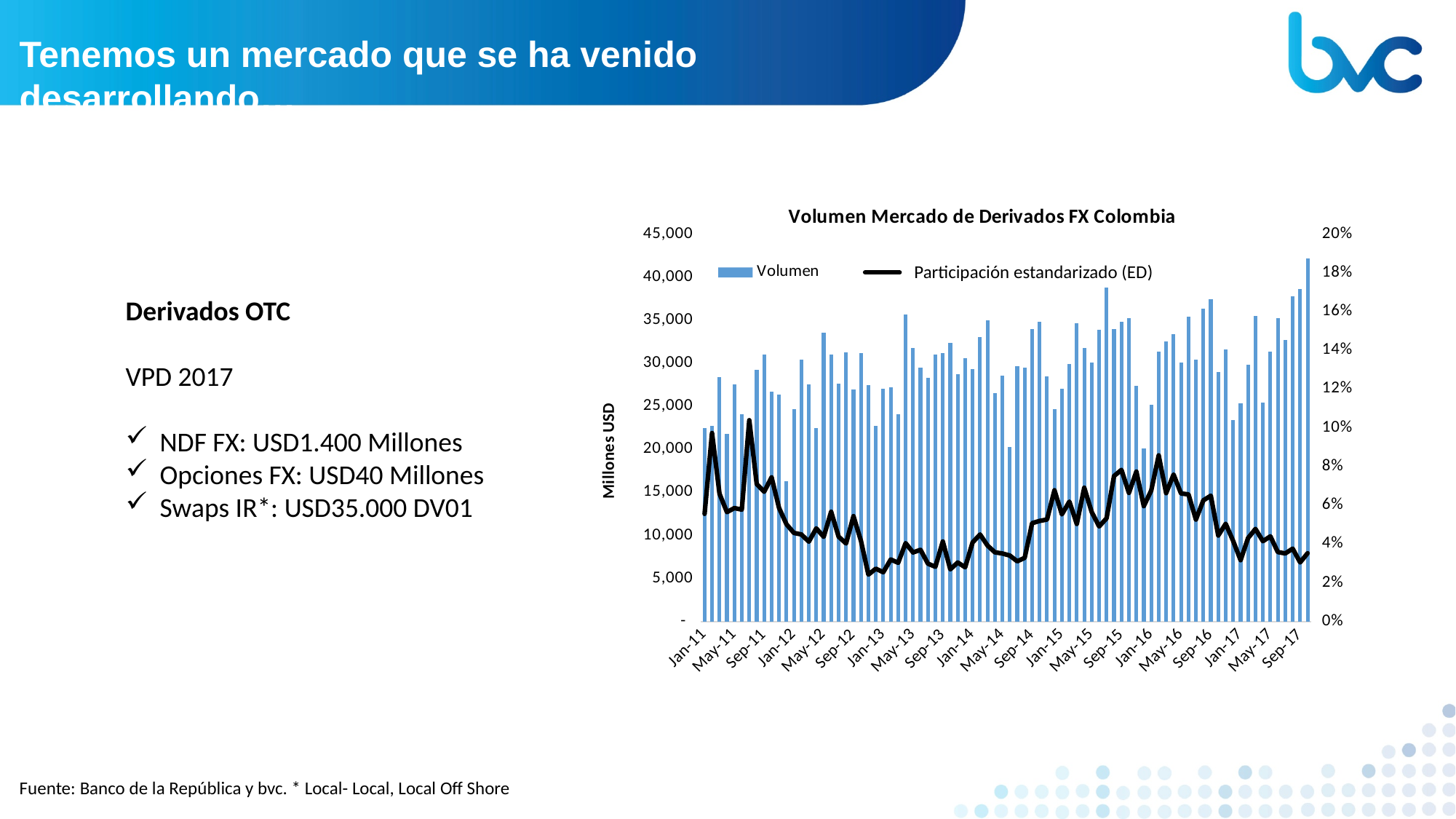

Tenemos un mercado que se ha venido desarrollando…

### Chart: Volumen Mercado de Derivados FX Colombia

| Category |  |  |
|---|---|---|
| 40544 | 22433.988013040005 | 0.05555811116933476 |
| 40575 | 22728.459698199997 | 0.09732753690190409 |
| 40603 | 28370.85900807 | 0.06597403340757463 |
| 40634 | 21794.51413335 | 0.05646650310579038 |
| 40664 | 27572.237930390005 | 0.05856524972970009 |
| 40695 | 24113.89957213 | 0.05774864392358399 |
| 40725 | 23120.498984780003 | 0.10394498845297598 |
| 40756 | 29273.26794444 | 0.07095193484861648 |
| 40787 | 31005.730386609997 | 0.06698277944443777 |
| 40817 | 26734.10024748 | 0.07442966030575734 |
| 40848 | 26355.171056699997 | 0.05861088879585576 |
| 40878 | 16254.198478699998 | 0.05019626166551248 |
| 40909 | 24644.72578739 | 0.045717895574090846 |
| 40940 | 30463.011723339994 | 0.04495139917340591 |
| 40969 | 27538.88022915 | 0.04123243176743528 |
| 41000 | 22486.830209950003 | 0.04807102601422646 |
| 41030 | 33545.78316467 | 0.04370236320921565 |
| 41061 | 30979.76415612 | 0.05666150301061061 |
| 41091 | 27638.61874072 | 0.04378909132014286 |
| 41122 | 31298.945935370004 | 0.040279790974535774 |
| 41153 | 26948.36130028 | 0.054386609399688125 |
| 41183 | 31208.145576029998 | 0.04162038391020711 |
| 41214 | 27502.73373996 | 0.024231045768069497 |
| 41244 | 22716.36434583 | 0.02726030409499377 |
| 41275 | 27025.067529579996 | 0.025435089079708317 |
| 41306 | 27244.431088510002 | 0.03201149611701057 |
| 41334 | 24061.26789309 | 0.03030991563871169 |
| 41365 | 35627.912291090004 | 0.040470796835339544 |
| 41395 | 31762.540883030004 | 0.035647179618584365 |
| 41426 | 29495.77574751 | 0.03701648701652375 |
| 41456 | 28306.77064861 | 0.02985981730280862 |
| 41487 | 30992.786616890004 | 0.02825592970471255 |
| 41518 | 31170.734310330005 | 0.04131038387418623 |
| 41548 | 32356.272997390006 | 0.02693697138945222 |
| 41579 | 28741.66076566 | 0.030456486392250365 |
| 41609 | 30585.585916130003 | 0.02799406891690296 |
| 41640 | 29312.423654709997 | 0.04082483980500586 |
| 41671 | 33036.38644511 | 0.044918350936037396 |
| 41699 | 35013.058991950005 | 0.03925806654928458 |
| 41730 | 26554.990369780004 | 0.035711931610384405 |
| 41760 | 28559.670022729995 | 0.03512383018436962 |
| 41791 | 20271.370042659993 | 0.03404653945675969 |
| 41821 | 29641.532363479997 | 0.03108256984497656 |
| 41852 | 29474.503630459996 | 0.03288045193739791 |
| 41883 | 33996.95747180999 | 0.050773072897223034 |
| 41913 | 34838.59581939001 | 0.05192717896492062 |
| 41944 | 28465.751990839995 | 0.05266152815785017 |
| 41974 | 24681.590088909994 | 0.06775880297726221 |
| 42005 | 27031.406185490003 | 0.055312882716496994 |
| 42036 | 29876.64610305 | 0.06189734261407653 |
| 42064 | 34656.35364965001 | 0.05036738768441175 |
| 42095 | 31740.55250052 | 0.06907866521744002 |
| 42125 | 30082.943759100002 | 0.05655846095465035 |
| 42156 | 33919.83294231999 | 0.04907541858565963 |
| 42186 | 38882.31397249001 | 0.05328669485735639 |
| 42217 | 34004.08549758999 | 0.07508759499445916 |
| 42248 | 34827.19188251 | 0.0782899755225253 |
| 42278 | 35203.63861301001 | 0.06638830791588365 |
| 42309 | 27372.851643070004 | 0.07739621094743906 |
| 42339 | 20095.319278249997 | 0.05956685651148521 |
| 42370 | 25152.214080949998 | 0.06760180215259119 |
| 42401 | 31358.18037755 | 0.08577363123804269 |
| 42430 | 32564.008698749996 | 0.06625612405277426 |
| 42461 | 33349.05034889999 | 0.07588267052658283 |
| 42491 | 30071.54444398999 | 0.06606893781929031 |
| 42522 | 35388.47587642 | 0.06563746933073575 |
| 42552 | 30392.214665350002 | 0.0526337095737797 |
| 42583 | 36316.3923441 | 0.0625504036435229 |
| 42614 | 37416.48522747 | 0.06493568236645104 |
| 42644 | 29011.070421730004 | 0.04439960267840364 |
| 42675 | 31639.954885070005 | 0.0504452362779173 |
| 42705 | 23418.431772040003 | 0.041628961729365054 |
| 42736 | 25366.19976396 | 0.03166280355251035 |
| 42767 | 29809.839092270002 | 0.043064304910417545 |
| 42795 | 35491.74523351001 | 0.0477836462772411 |
| 42826 | 25461.546179129993 | 0.04145722308353813 |
| 42856 | 31367.78489652 | 0.04396612653872802 |
| 42887 | 35203.14157406 | 0.035854754535034804 |
| 42917 | 32693.715 | 0.035131981789160396 |
| 42948 | 37760.3613134 | 0.03761616548663541 |
| 42979 | 38615.00939677 | 0.030503294402888986 |
| 43009 | 42145.34124852 | 0.035267243210474544 |
Participación estandarizado (ED)
Derivados OTC

VPD 2017

NDF FX: USD1.400 Millones
Opciones FX: USD40 Millones
Swaps IR*: USD35.000 DV01
Fuente: Banco de la República y bvc. * Local- Local, Local Off Shore